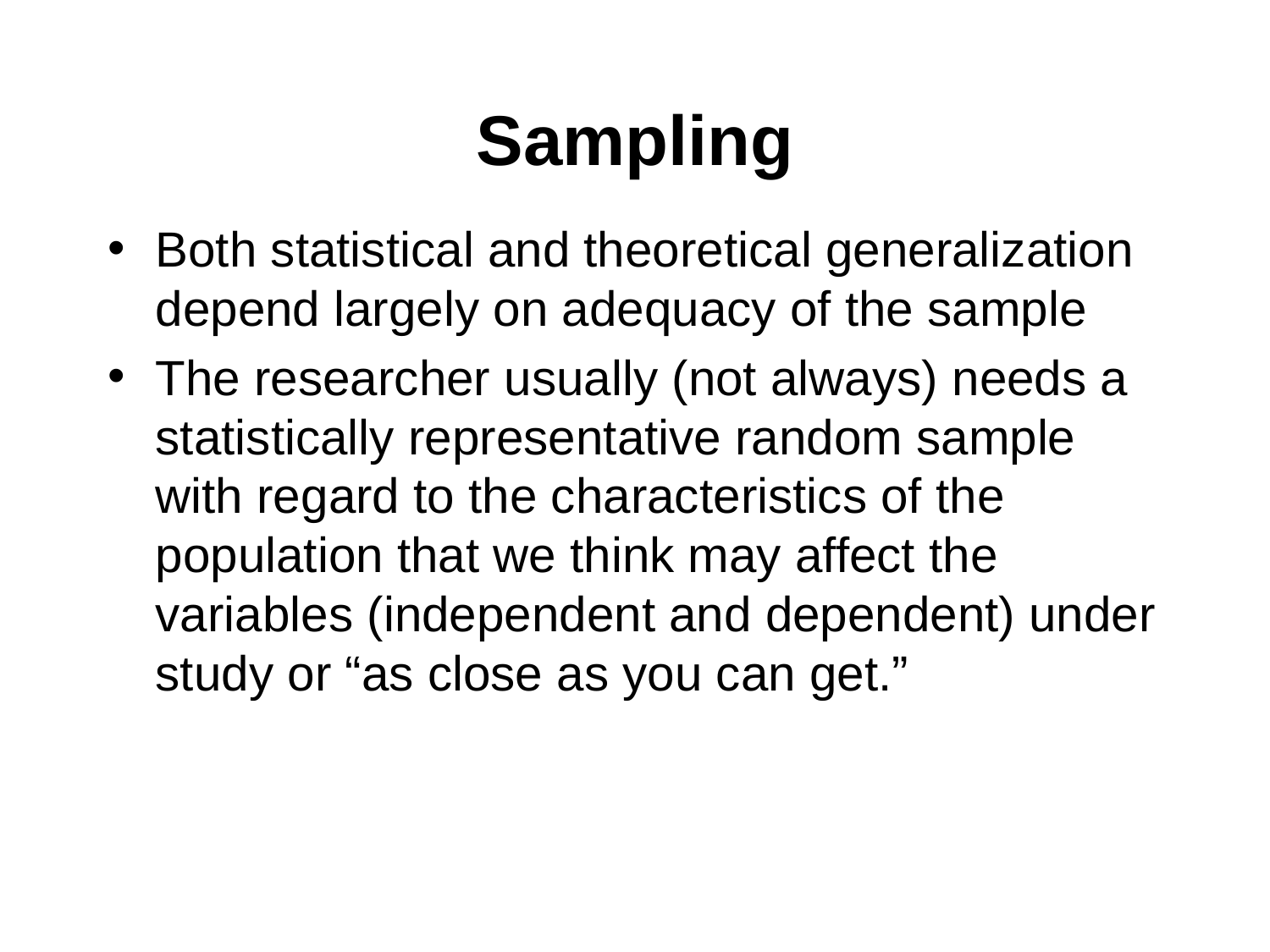

# Sampling
Both statistical and theoretical generalization depend largely on adequacy of the sample
The researcher usually (not always) needs a statistically representative random sample with regard to the characteristics of the population that we think may affect the variables (independent and dependent) under study or “as close as you can get.”